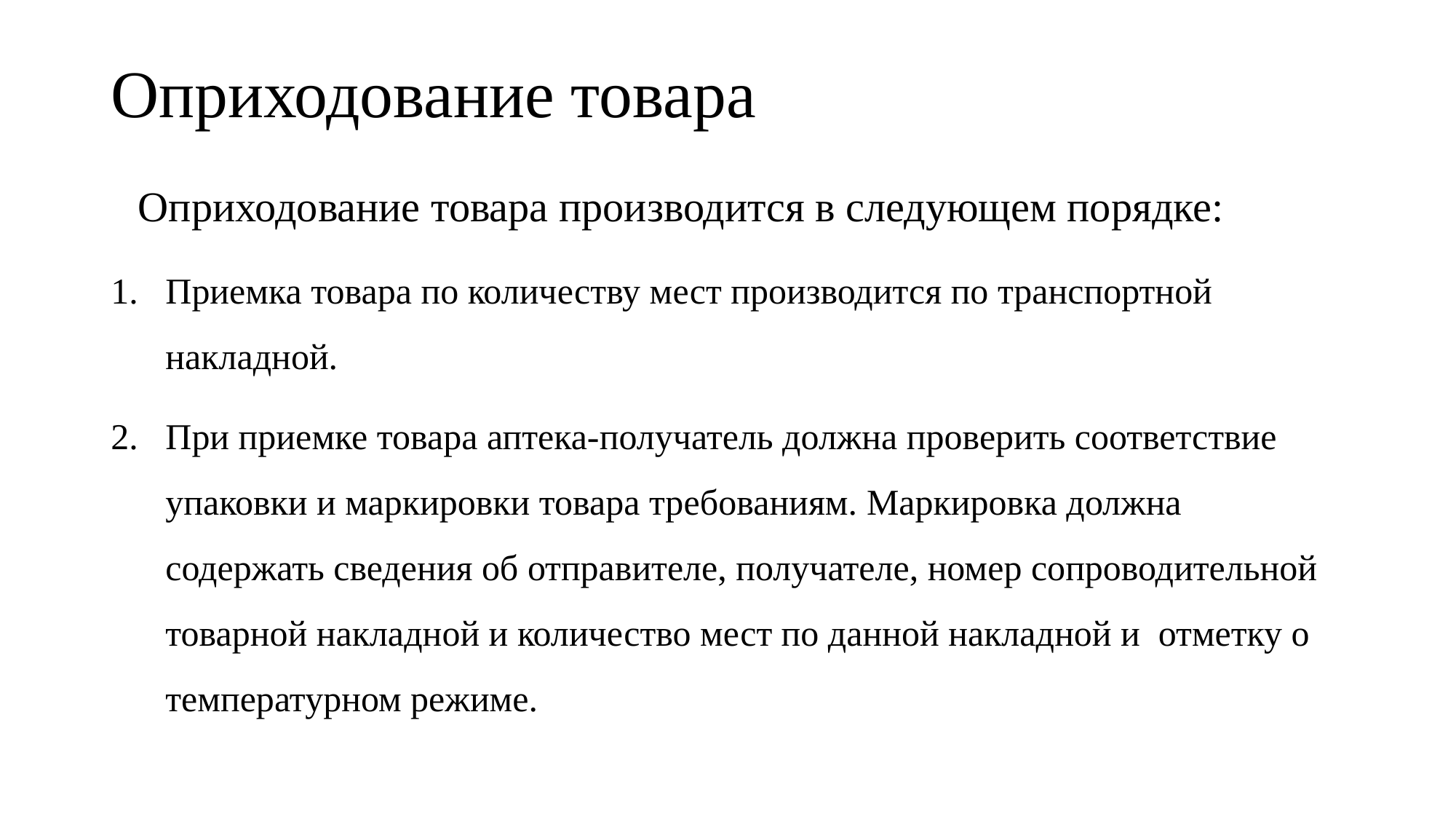

# Оприходование товара
Оприходование товара производится в следующем порядке:
Приемка товара по количеству мест производится по транспортной накладной.
При приемке товара аптека-получатель должна проверить соответствие упаковки и маркировки товара требованиям. Маркировка должна содержать сведения об отправителе, получателе, номер сопроводительной товарной накладной и количество мест по данной накладной и  отметку о температурном режиме.